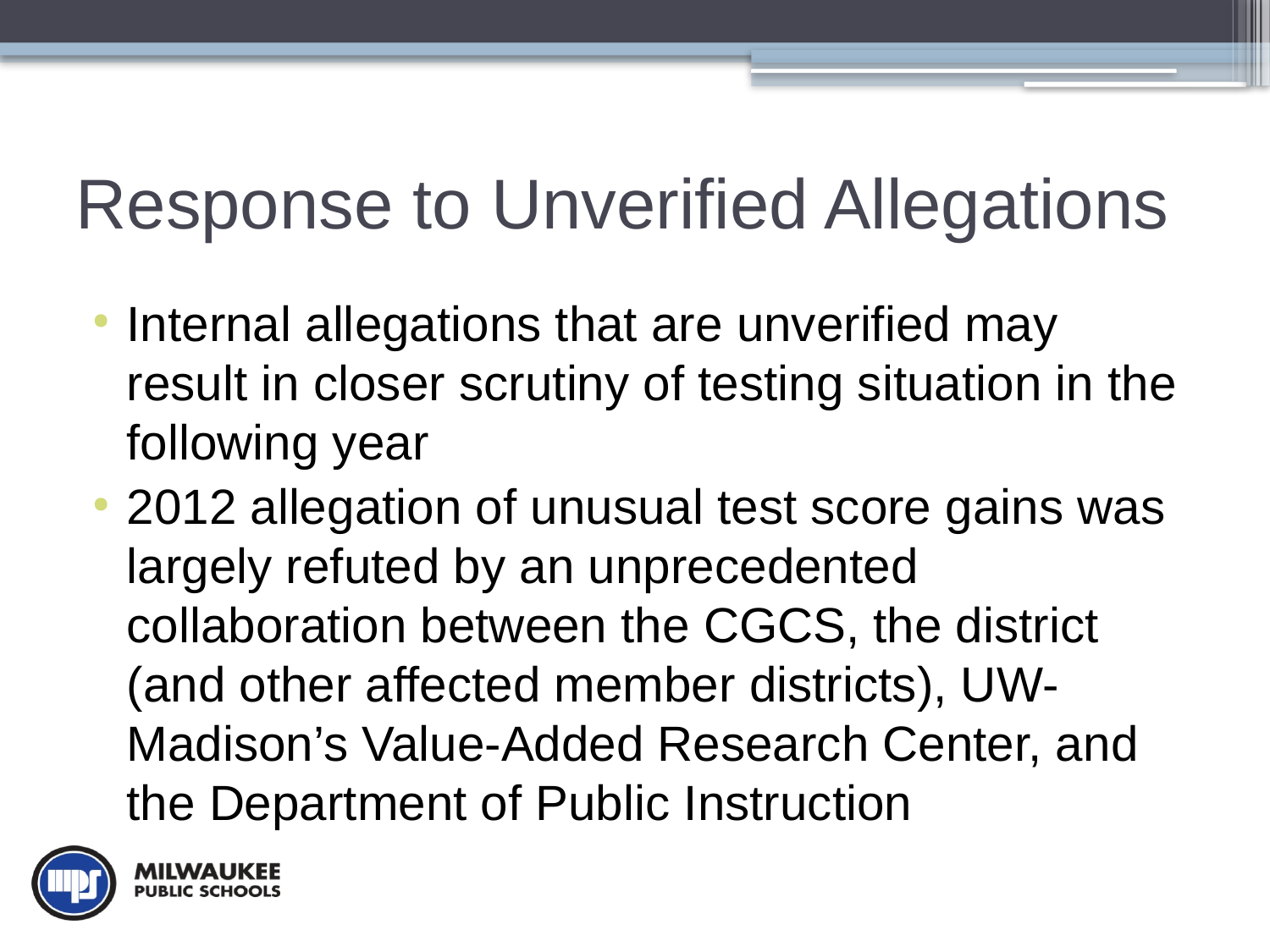

# Response to Unverified Allegations
Internal allegations that are unverified may result in closer scrutiny of testing situation in the following year
2012 allegation of unusual test score gains was largely refuted by an unprecedented collaboration between the CGCS, the district (and other affected member districts), UW-Madison’s Value-Added Research Center, and the Department of Public Instruction